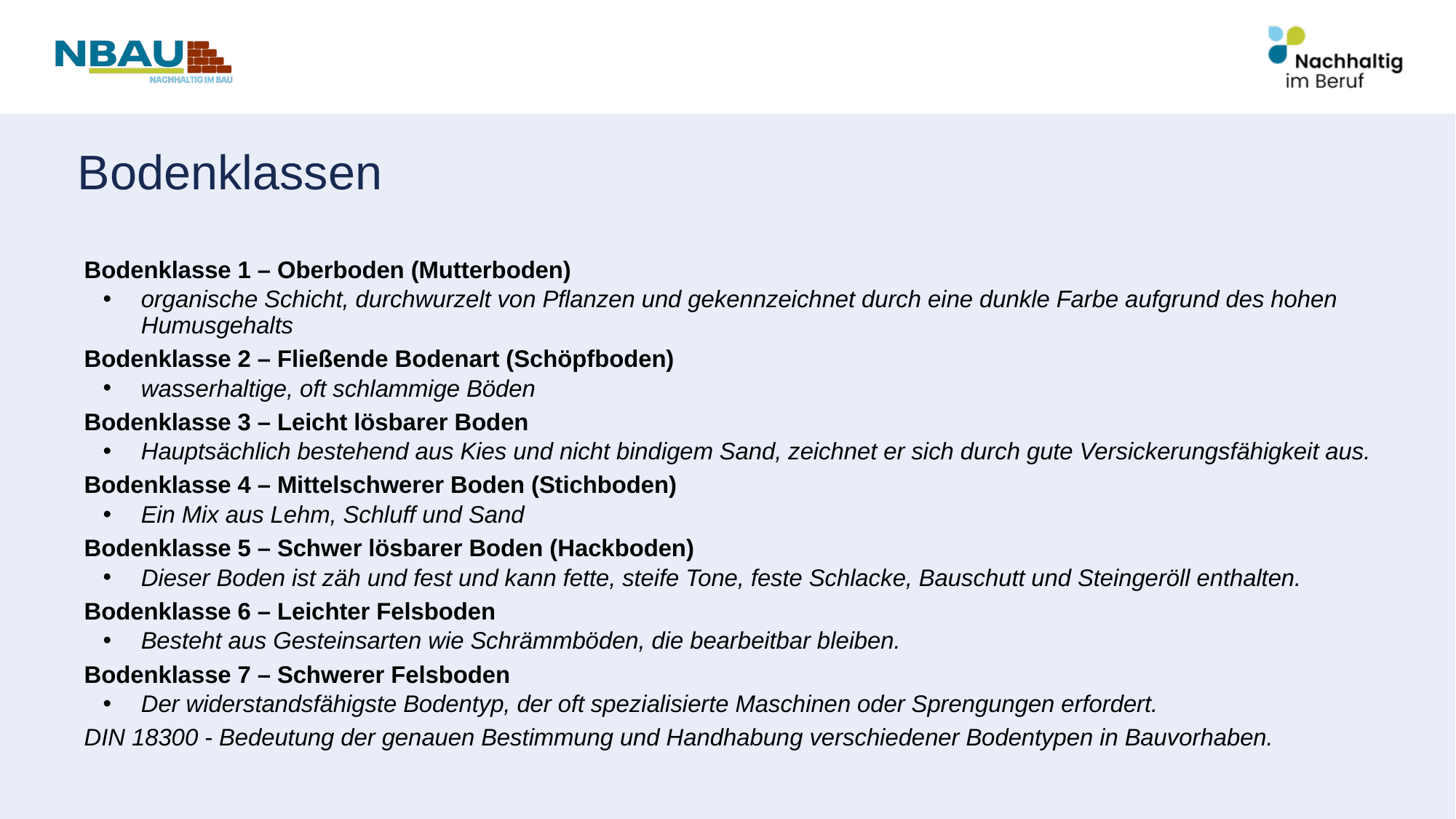

# Bodenklassen
Bodenklasse 1 – Oberboden (Mutterboden)
organische Schicht, durchwurzelt von Pflanzen und gekennzeichnet durch eine dunkle Farbe aufgrund des hohen Humusgehalts
Bodenklasse 2 – Fließende Bodenart (Schöpfboden)
wasserhaltige, oft schlammige Böden
Bodenklasse 3 – Leicht lösbarer Boden
Hauptsächlich bestehend aus Kies und nicht bindigem Sand, zeichnet er sich durch gute Versickerungsfähigkeit aus.
Bodenklasse 4 – Mittelschwerer Boden (Stichboden)
Ein Mix aus Lehm, Schluff und Sand
Bodenklasse 5 – Schwer lösbarer Boden (Hackboden)
Dieser Boden ist zäh und fest und kann fette, steife Tone, feste Schlacke, Bauschutt und Steingeröll enthalten.
Bodenklasse 6 – Leichter Felsboden
Besteht aus Gesteinsarten wie Schrämmböden, die bearbeitbar bleiben.
Bodenklasse 7 – Schwerer Felsboden
Der widerstandsfähigste Bodentyp, der oft spezialisierte Maschinen oder Sprengungen erfordert.
DIN 18300 - Bedeutung der genauen Bestimmung und Handhabung verschiedener Bodentypen in Bauvorhaben.